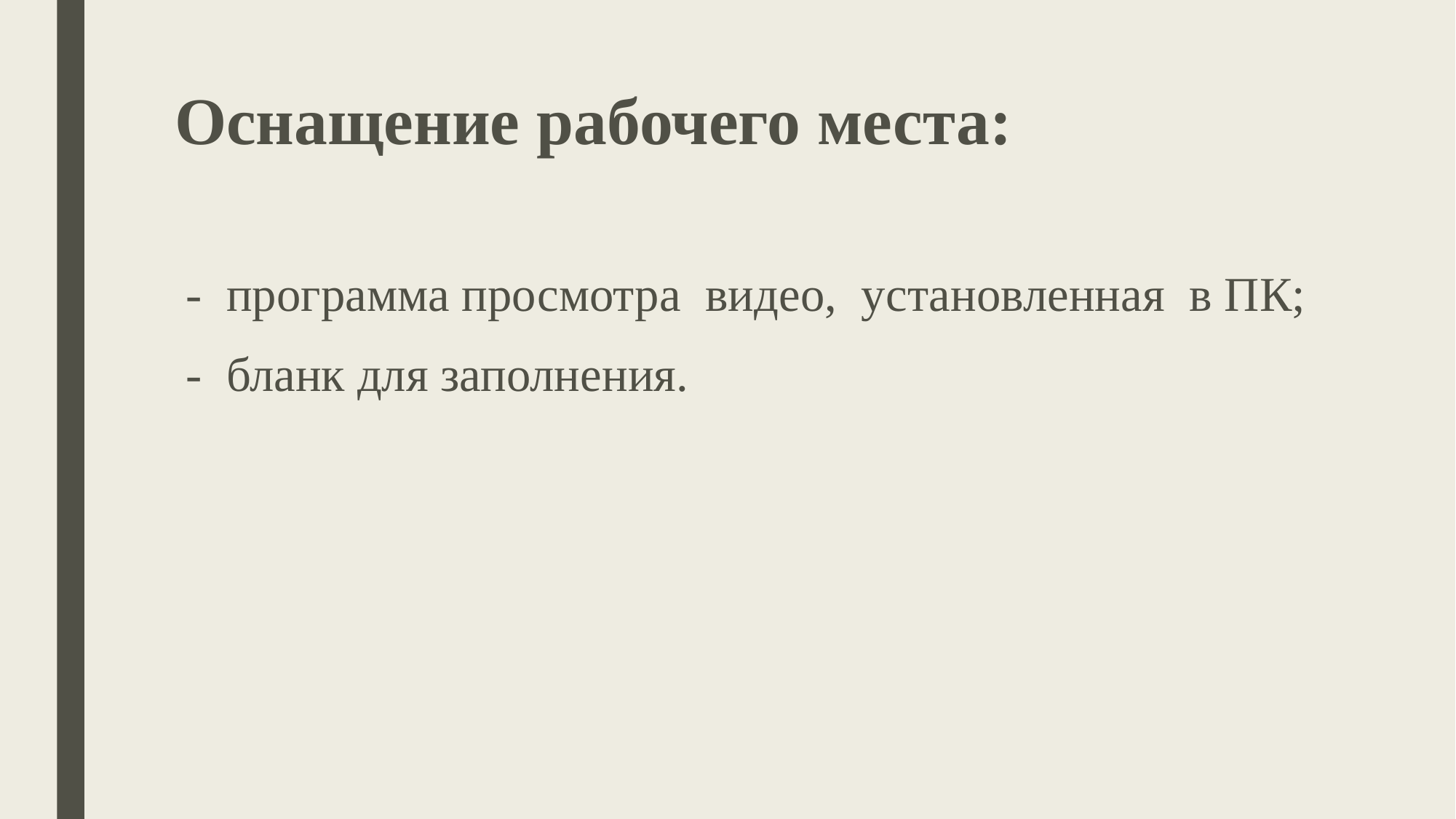

# Оснащение рабочего места:

   -  программа просмотра  видео,  установленная  в ПК;
   -  бланк для заполнения.